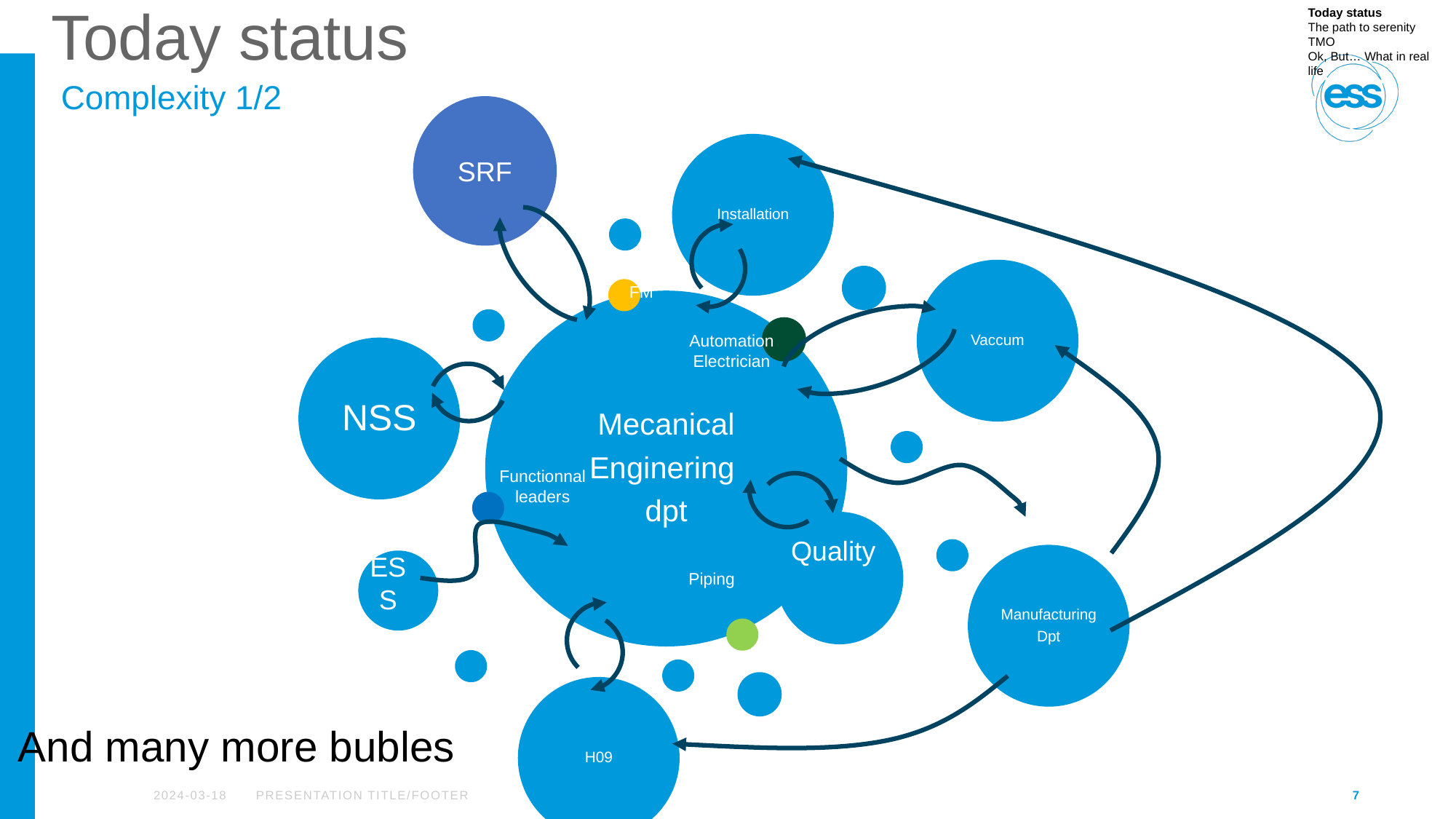

# Today status
Today status
The path to serenity
TMO
Ok, But… What in real life
Complexity 1/2
SRF
Mecanical
Enginering
dpt
NSS
Vaccum
Manufacturing
Dpt
H09
Installation

FM
Automation
Electrician

Functionnal leaders

Quality
ESS
Piping

And many more bubles

2024-03-18
PRESENTATION TITLE/FOOTER
7